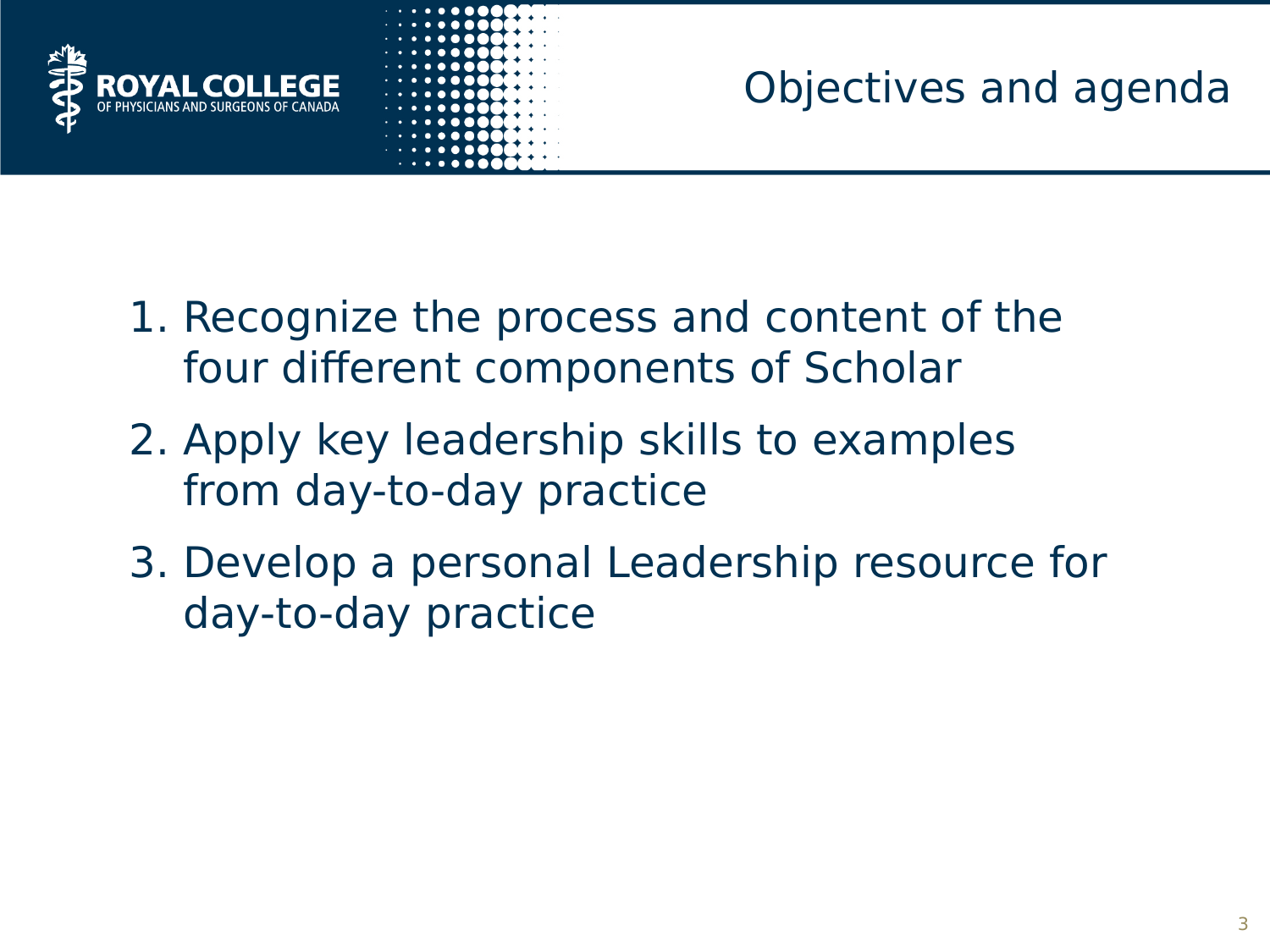

# Objectives and agenda

1. Recognize the process and content of the
    four different components of Scholar
2. Apply key leadership skills to examples
    from day-to-day practice
3. Develop a personal Leadership resource for
    day-to-day practice
3